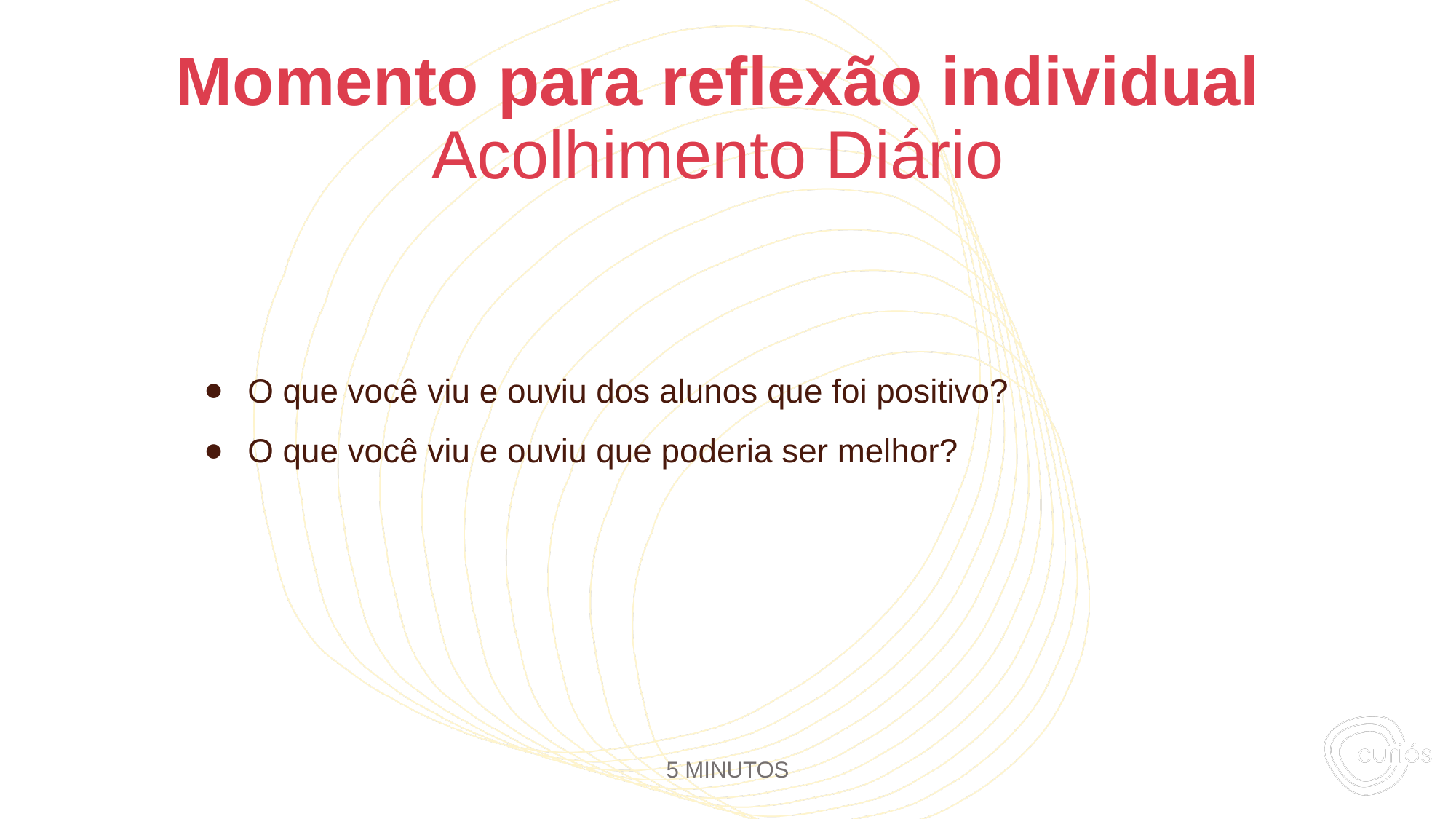

O que você viu e ouviu dos alunos que foi positivo?
O que você viu e ouviu que poderia ser melhor?
# Momento para reflexão individual
Acolhimento Diário
5 MINUTOS